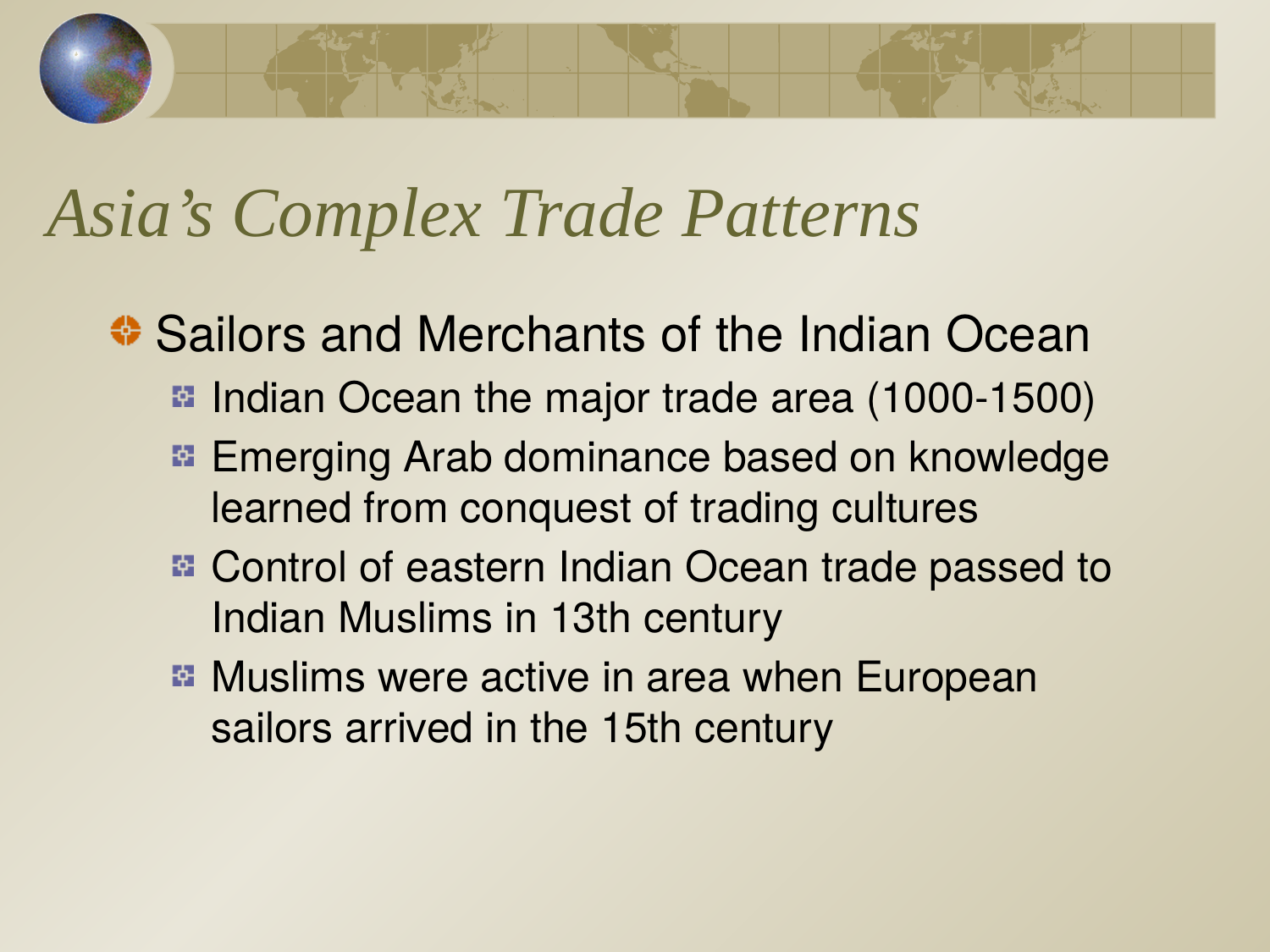

# Asia’s Complex Trade Patterns
Sailors and Merchants of the Indian Ocean
Indian Ocean the major trade area (1000-1500)
Emerging Arab dominance based on knowledge learned from conquest of trading cultures
Control of eastern Indian Ocean trade passed to Indian Muslims in 13th century
Muslims were active in area when European sailors arrived in the 15th century